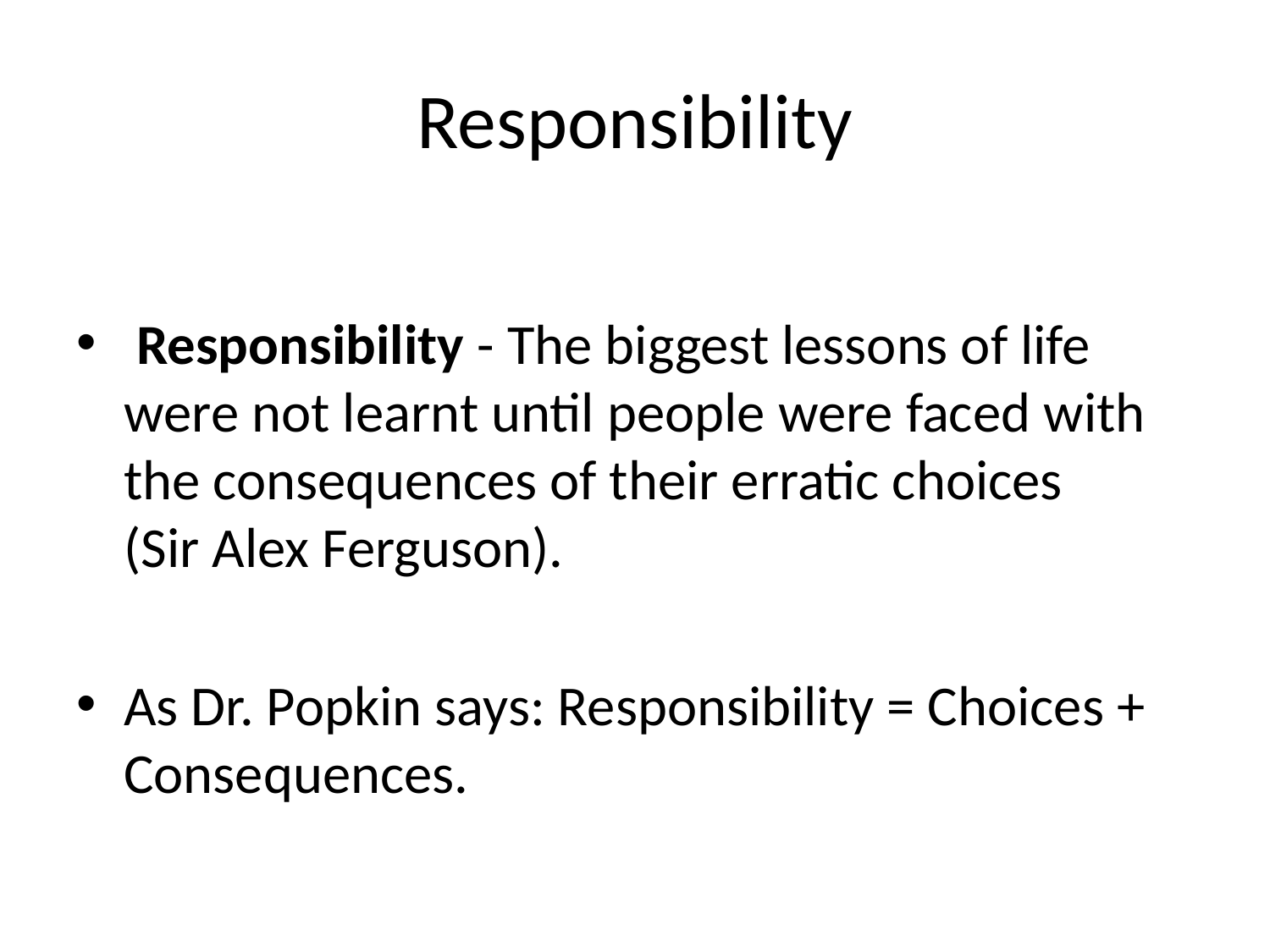

# Responsibility

 Responsibility - The biggest lessons of life were not learnt until people were faced with the consequences of their erratic choices      (Sir Alex Ferguson).

As Dr. Popkin says: Responsibility = Choices + Consequences.